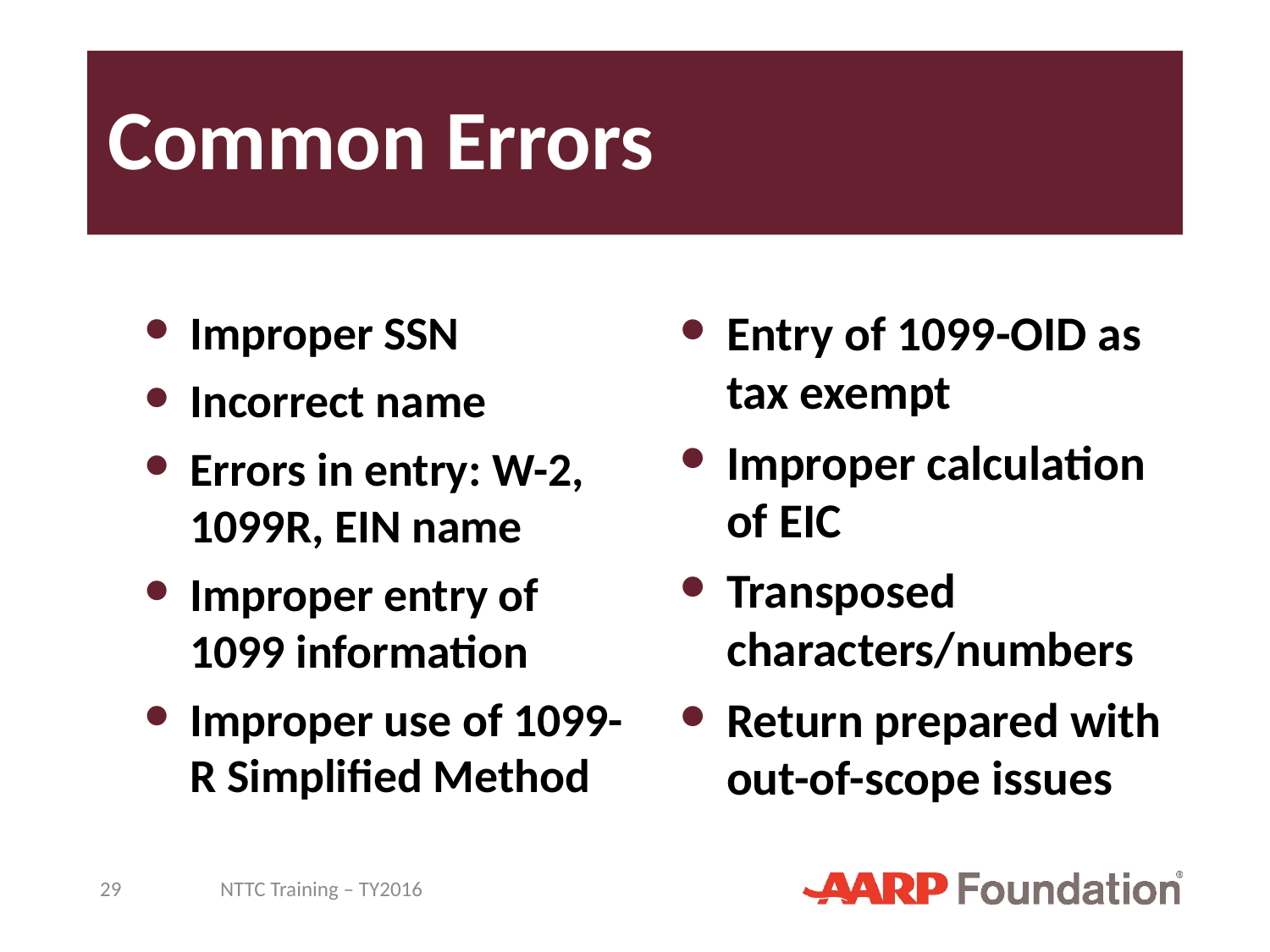

# Common Errors
Improper SSN
Incorrect name
Errors in entry: W-2, 1099R, EIN name
Improper entry of 1099 information
Improper use of 1099-R Simplified Method

Entry of 1099-OID as tax exempt
Improper calculation of EIC
Transposed characters/numbers
Return prepared with out-of-scope issues

29
NTTC Training – TY2016